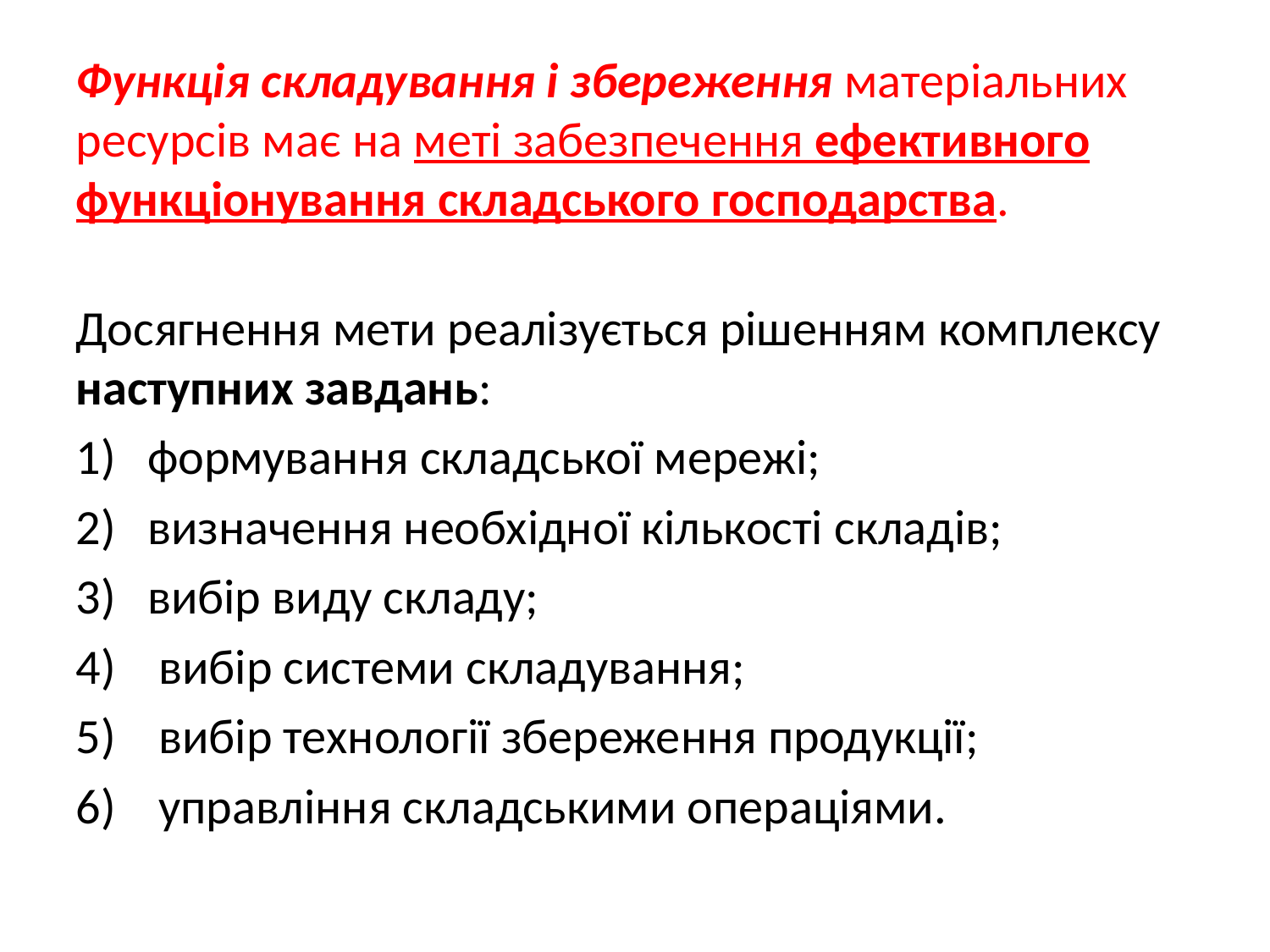

Функція складування і збереження матеріальних ресурсів має на меті забезпечення ефективного функціонування складського господарства.

Досягнення мети реалізується рішенням комплексу наступних завдань:
формування складської мережі;
визначення необхідної кількості складів;
вибір виду складу;
 вибір системи складування;
 вибір технології збереження продукції;
 управління складськими операціями.